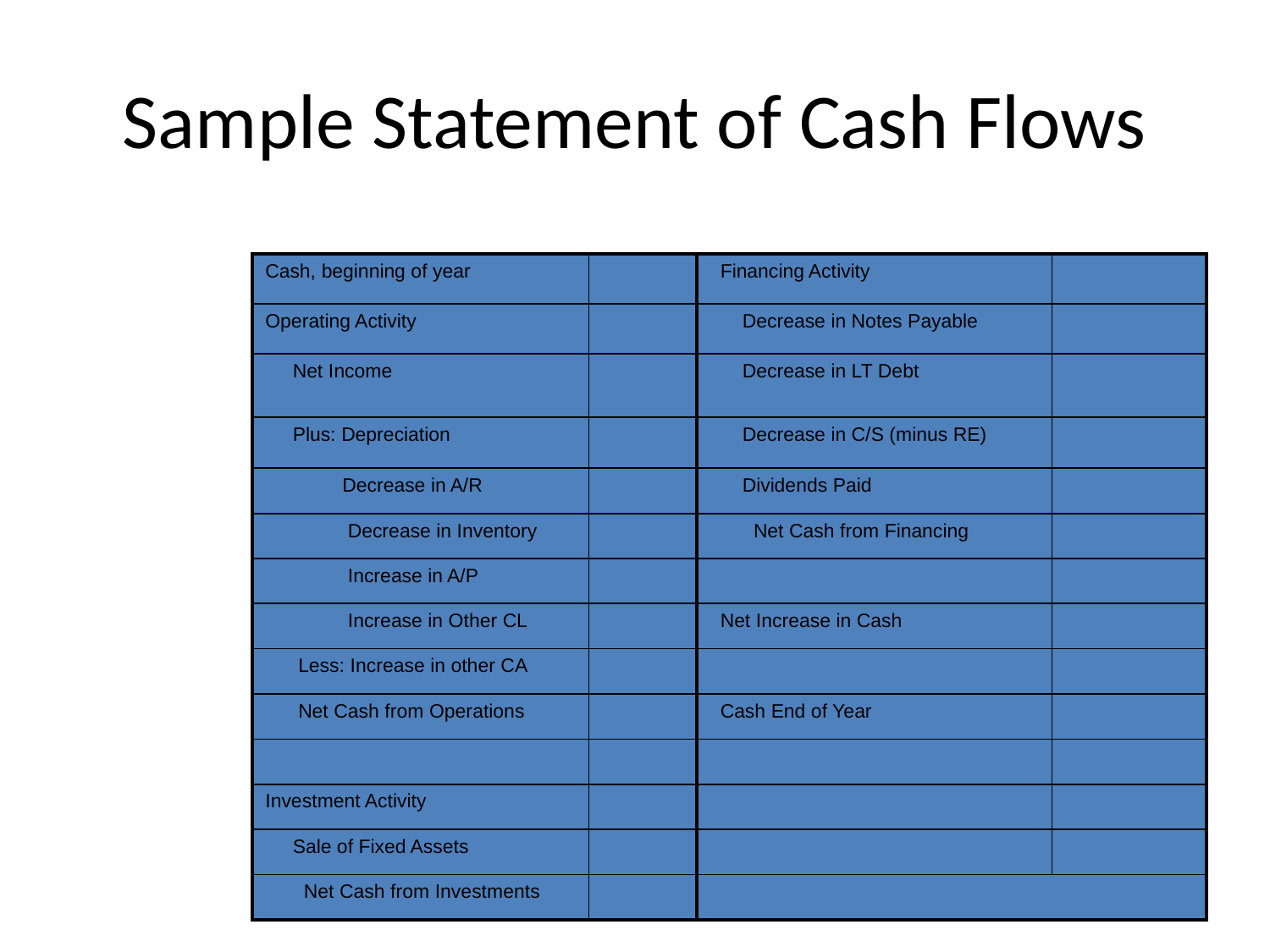

# Sample Statement of Cash Flows
| Cash, beginning of year |  | Financing Activity |  |
| --- | --- | --- | --- |
| Operating Activity |  | Decrease in Notes Payable |  |
| Net Income |  | Decrease in LT Debt |  |
| Plus: Depreciation |  | Decrease in C/S (minus RE) |  |
| Decrease in A/R |  | Dividends Paid |  |
| Decrease in Inventory |  | Net Cash from Financing |  |
| Increase in A/P |  |  |  |
| Increase in Other CL |  | Net Increase in Cash |  |
| Less: Increase in other CA |  |  |  |
| Net Cash from Operations |  | Cash End of Year |  |
|  |  |  |  |
| Investment Activity |  |  |  |
| Sale of Fixed Assets |  |  |  |
| Net Cash from Investments |  |  |  |